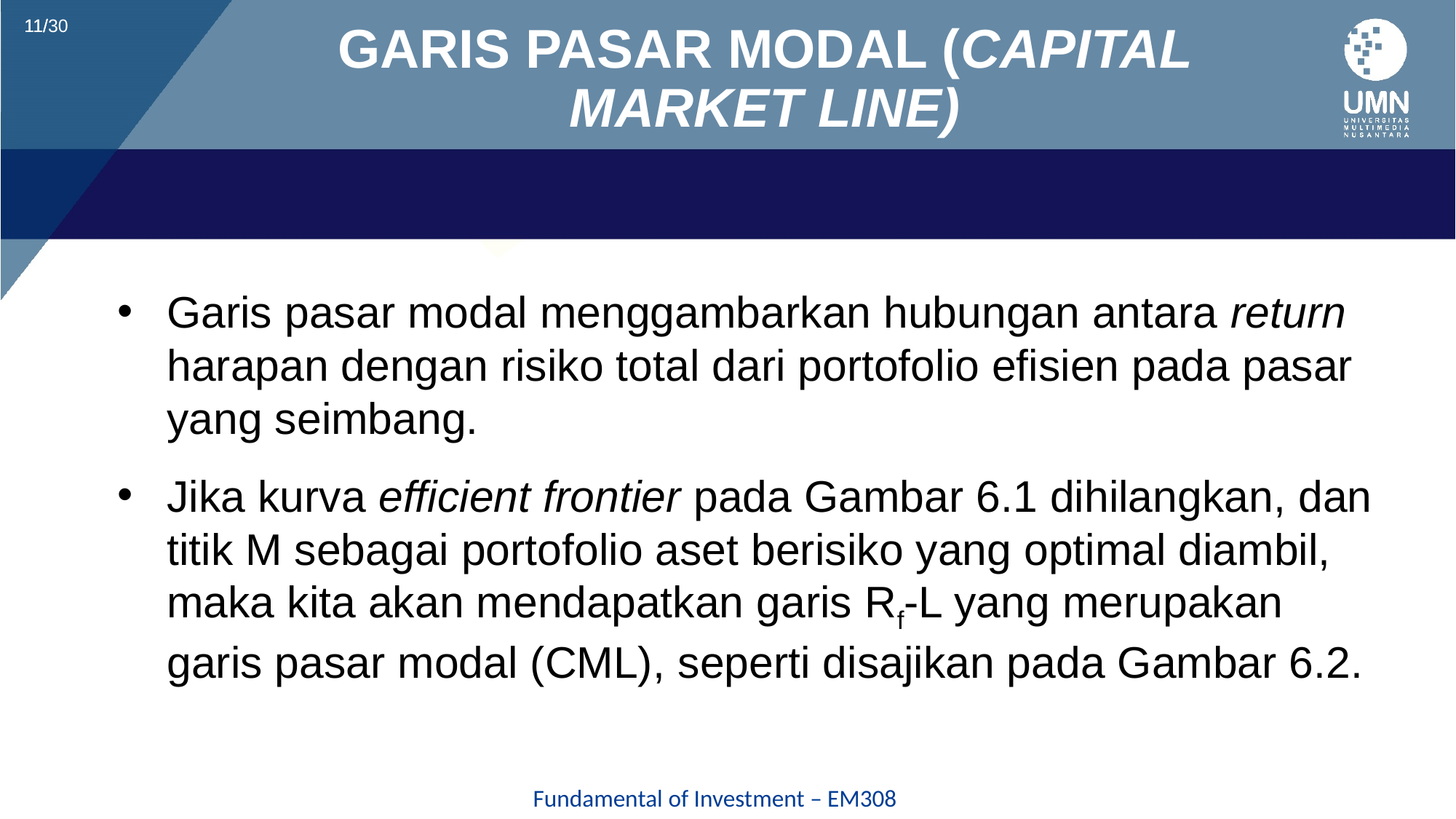

# GARIS PASAR MODAL (CAPITAL MARKET LINE)
Garis pasar modal menggambarkan hubungan antara return harapan dengan risiko total dari portofolio efisien pada pasar yang seimbang.
Jika kurva efficient frontier pada Gambar 6.1 dihilangkan, dan titik M sebagai portofolio aset berisiko yang optimal diambil, maka kita akan mendapatkan garis Rf-L yang merupakan garis pasar modal (CML), seperti disajikan pada Gambar 6.2.